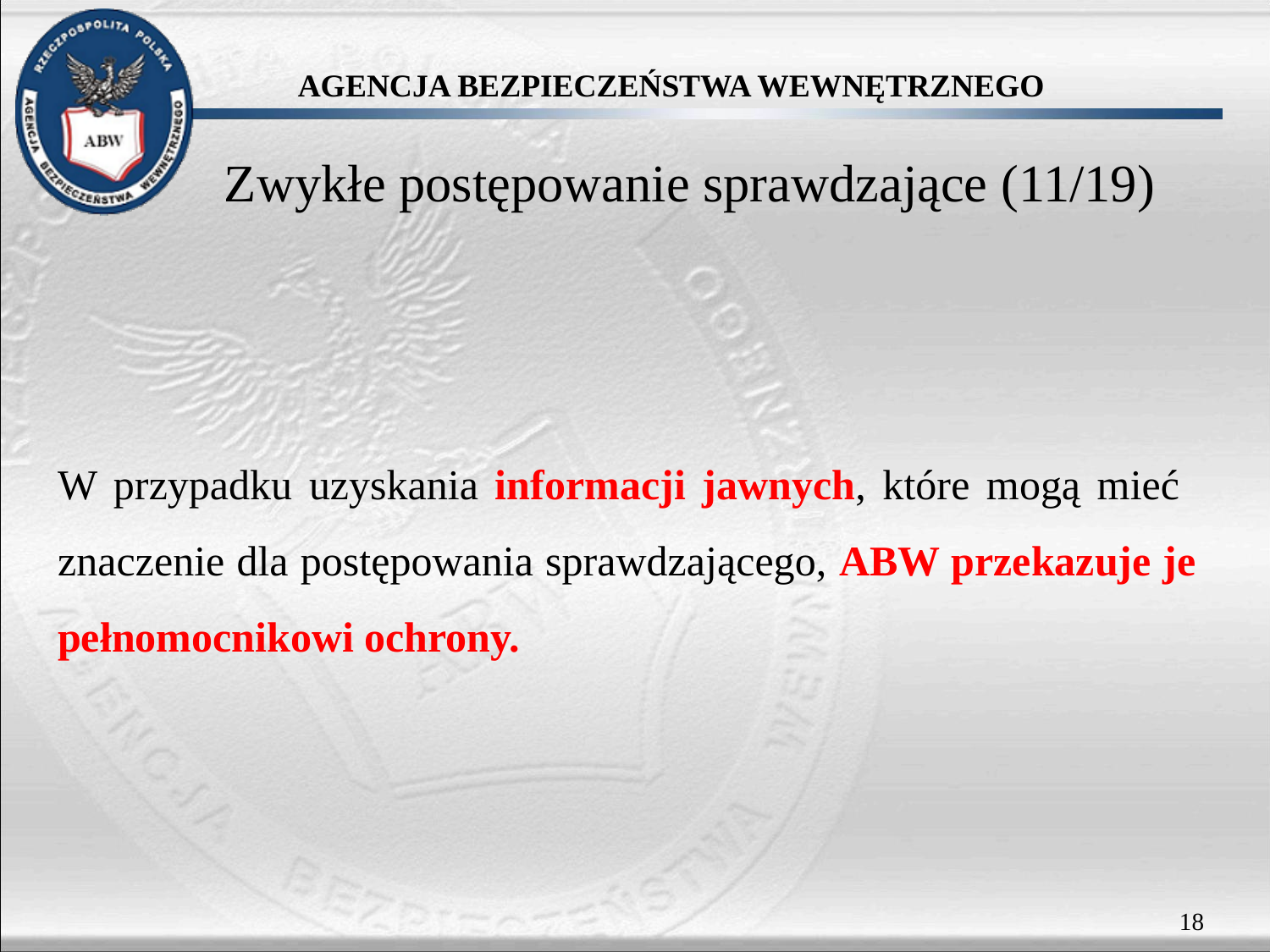

# Zwykłe postępowanie sprawdzające (11/19)
W przypadku uzyskania informacji jawnych, które mogą mieć  znaczenie dla postępowania sprawdzającego, ABW przekazuje je pełnomocnikowi ochrony.
18